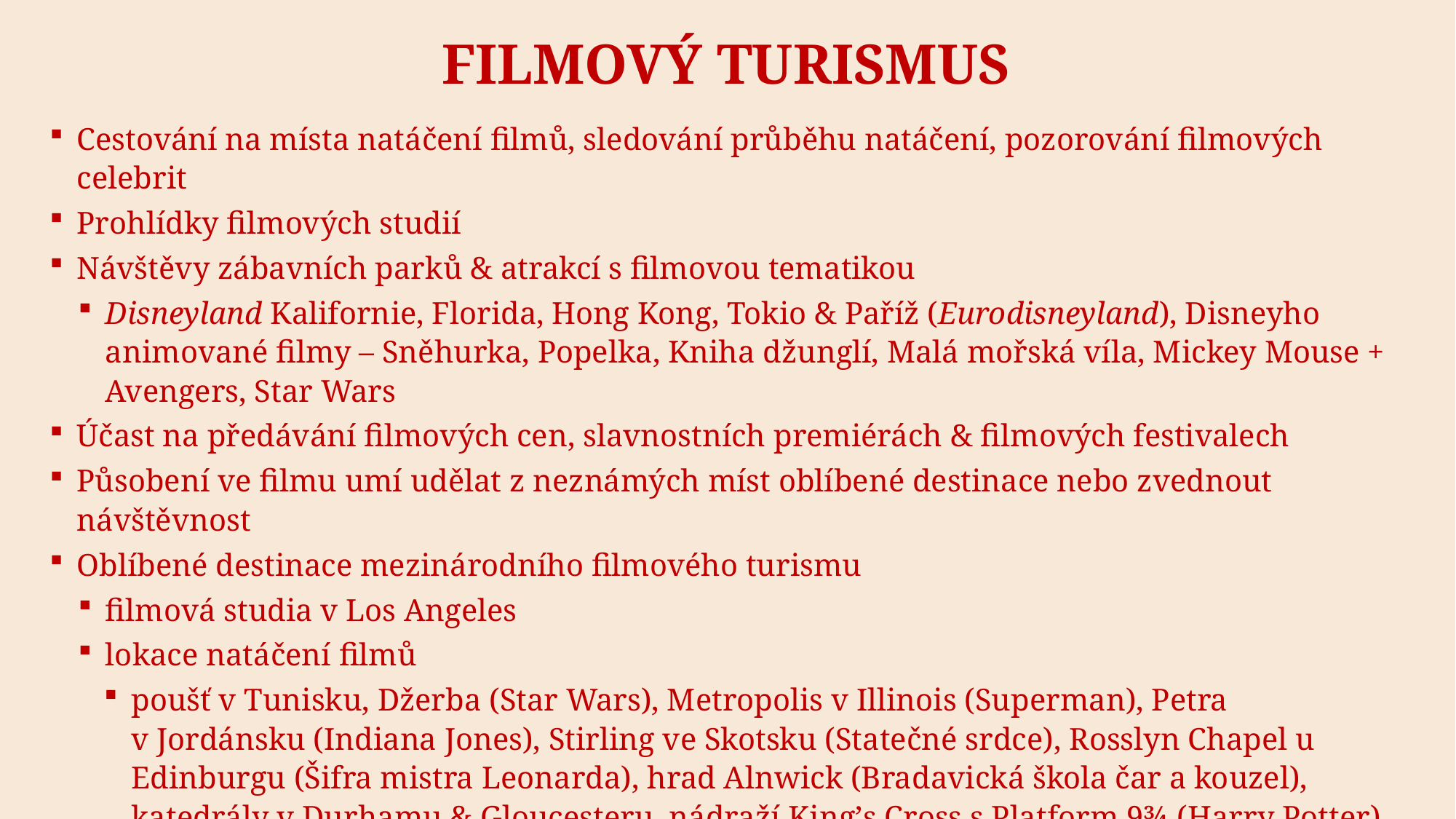

# filmový turismus
Cestování na místa natáčení filmů, sledování průběhu natáčení, pozorování filmových celebrit
Prohlídky filmových studií
Návštěvy zábavních parků & atrakcí s filmovou tematikou
Disneyland Kalifornie, Florida, Hong Kong, Tokio & Paříž (Eurodisneyland), Disneyho animované filmy – Sněhurka, Popelka, Kniha džunglí, Malá mořská víla, Mickey Mouse + Avengers, Star Wars
Účast na předávání filmových cen, slavnostních premiérách & filmových festivalech
Působení ve filmu umí udělat z neznámých míst oblíbené destinace nebo zvednout návštěvnost
Oblíbené destinace mezinárodního filmového turismu
filmová studia v Los Angeles
lokace natáčení filmů
poušť v Tunisku, Džerba (Star Wars), Metropolis v Illinois (Superman), Petra v Jordánsku (Indiana Jones), Stirling ve Skotsku (Statečné srdce), Rosslyn Chapel u Edinburgu (Šifra mistra Leonarda), hrad Alnwick (Bradavická škola čar a kouzel), katedrály v Durhamu & Gloucesteru, nádraží Kingʼs Cross s Platform 9¾ (Harry Potter)
Tolkienovský turismus – zvláštní fenomén; Nový Zéland – trilogie Pán prstenů & Hobit, Hobitín se 44 domky, mlýnem, hospodou, mostem